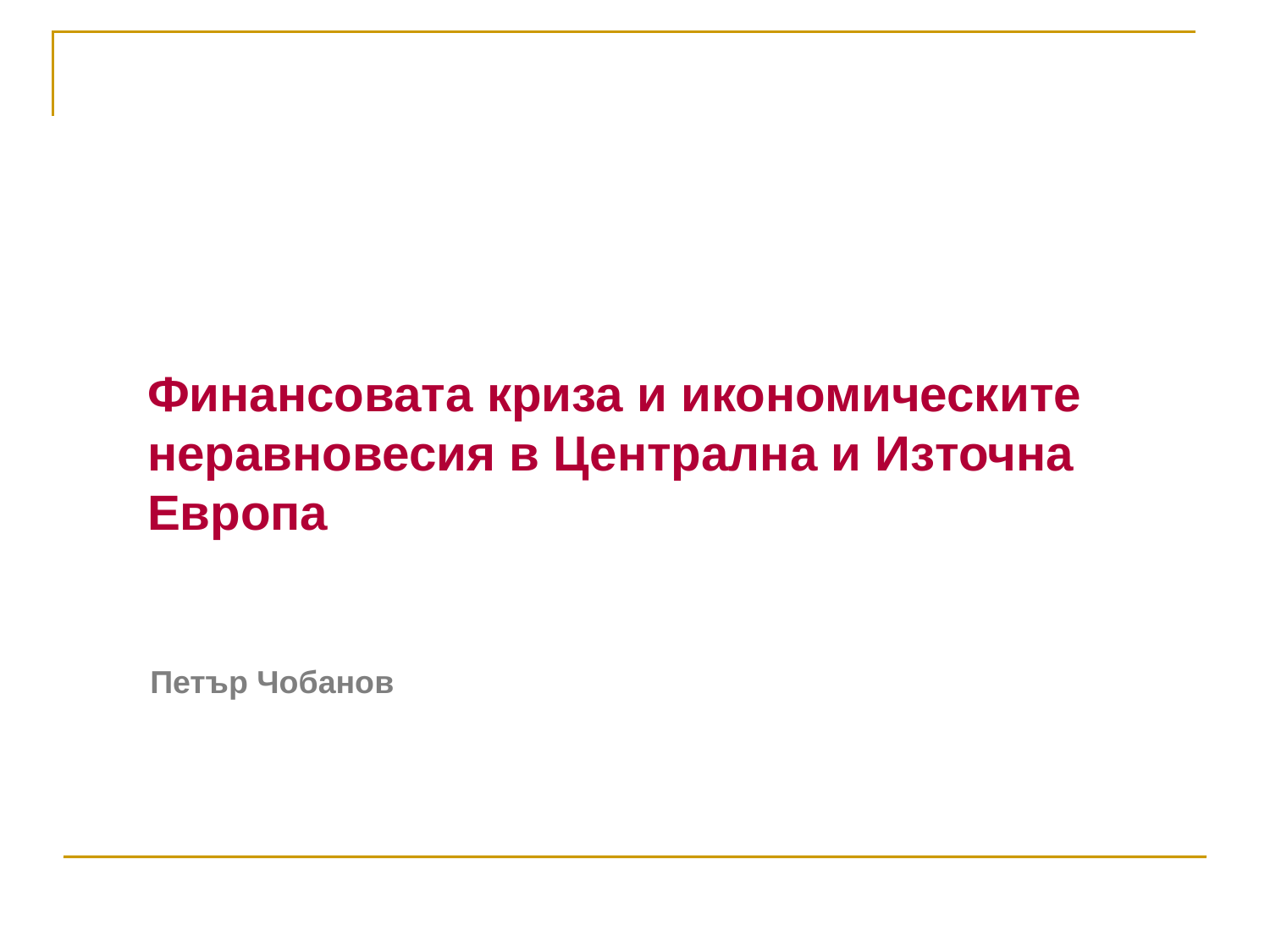

Финансовата криза и икономическите неравновесия в Централна и Източна Европа
Петър Чобанов